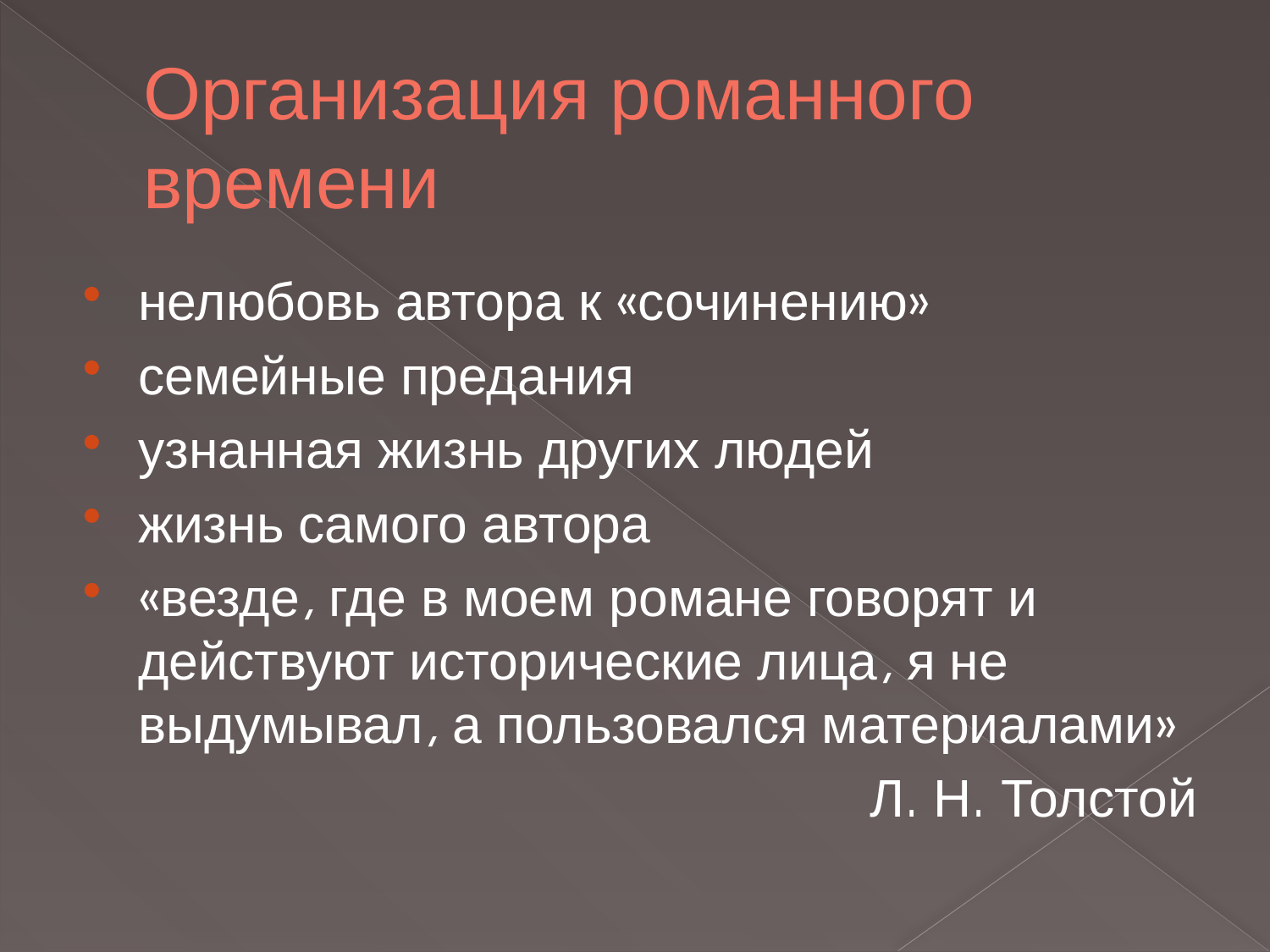

# Организация романного времени
нелюбовь автора к «сочинению»
семейные предания
узнанная жизнь других людей
жизнь самого автора
«везде, где в моем романе говорят и действуют исторические лица, я не выдумывал, а пользовался материалами»
Л. Н. Толстой